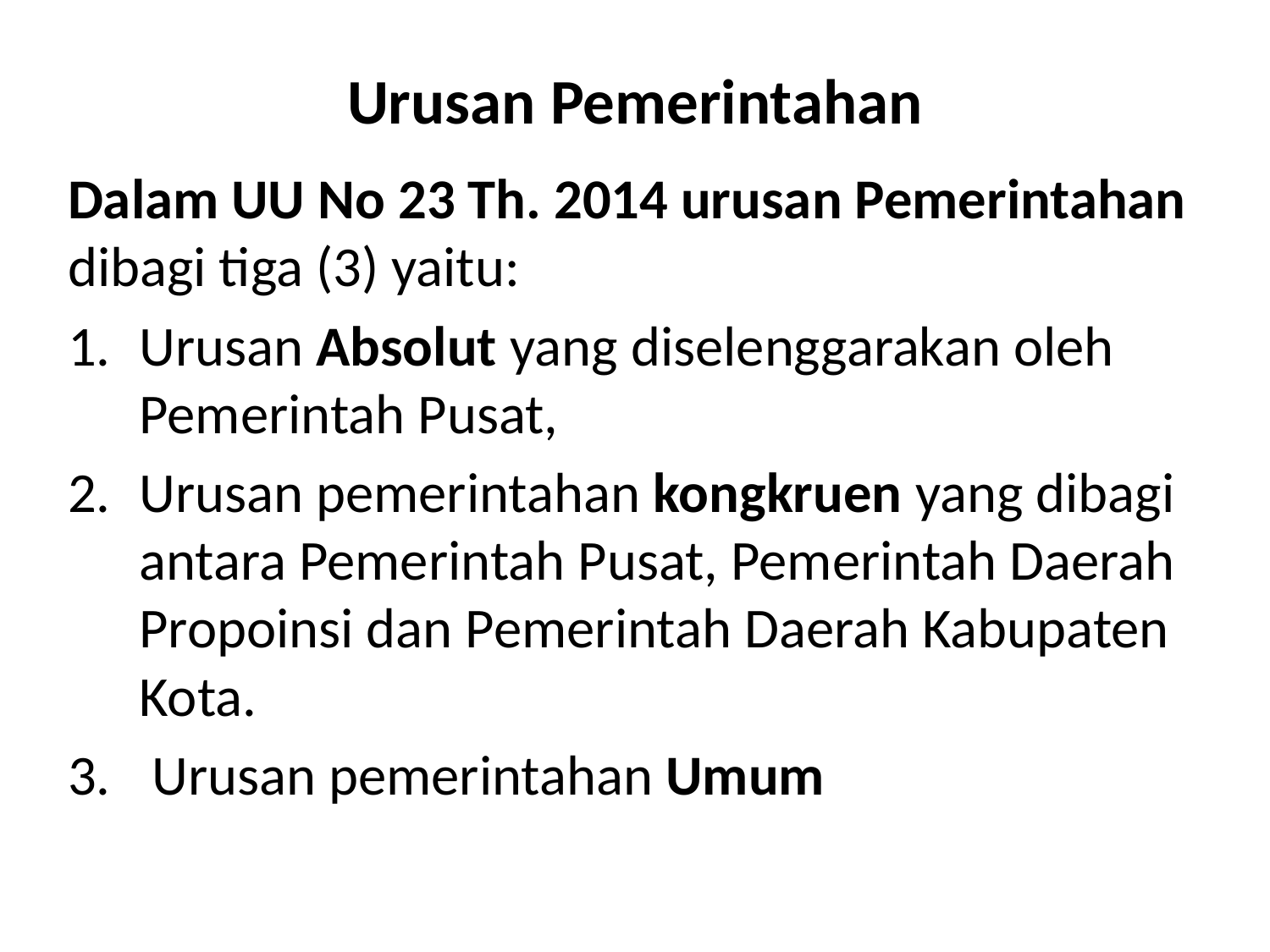

# Urusan Pemerintahan
Dalam UU No 23 Th. 2014 urusan Pemerintahan dibagi tiga (3) yaitu:
Urusan Absolut yang diselenggarakan oleh Pemerintah Pusat,
Urusan pemerintahan kongkruen yang dibagi antara Pemerintah Pusat, Pemerintah Daerah Propoinsi dan Pemerintah Daerah Kabupaten Kota.
 Urusan pemerintahan Umum